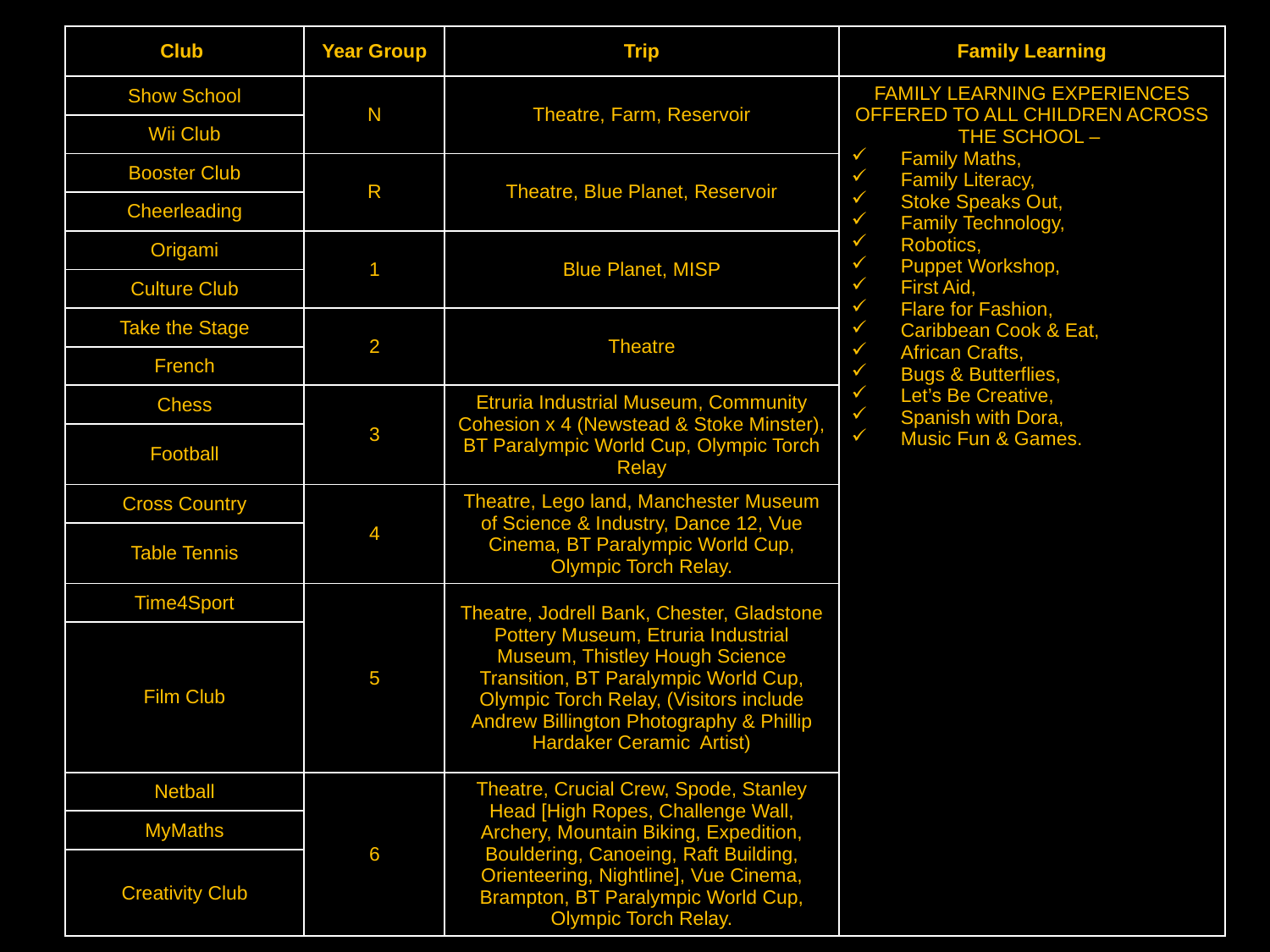

| Club | Year Group | Trip | Family Learning |
| --- | --- | --- | --- |
| Show School | N | Theatre, Farm, Reservoir | FAMILY LEARNING EXPERIENCES OFFERED TO ALL CHILDREN ACROSS THE SCHOOL – Family Maths, Family Literacy, Stoke Speaks Out, Family Technology, Robotics, Puppet Workshop, First Aid, Flare for Fashion, Caribbean Cook & Eat, African Crafts, Bugs & Butterflies, Let’s Be Creative, Spanish with Dora, Music Fun & Games. |
| Wii Club |  |  |  |
| Booster Club | R | Theatre, Blue Planet, Reservoir |  |
| Cheerleading |  |  |  |
| Origami | 1 | Blue Planet, MISP |  |
| Culture Club |  |  |  |
| Take the Stage | 2 | Theatre |  |
| French |  |  |  |
| Chess | 3 | Etruria Industrial Museum, Community Cohesion x 4 (Newstead & Stoke Minster), BT Paralympic World Cup, Olympic Torch Relay |  |
| Football |  |  |  |
| Cross Country | 4 | Theatre, Lego land, Manchester Museum of Science & Industry, Dance 12, Vue Cinema, BT Paralympic World Cup, Olympic Torch Relay. |  |
| Table Tennis |  |  |  |
| Time4Sport | 5 | Theatre, Jodrell Bank, Chester, Gladstone Pottery Museum, Etruria Industrial Museum, Thistley Hough Science Transition, BT Paralympic World Cup, Olympic Torch Relay, (Visitors include Andrew Billington Photography & Phillip Hardaker Ceramic Artist) |  |
| Film Club |  |  |  |
| Netball | 6 | Theatre, Crucial Crew, Spode, Stanley Head [High Ropes, Challenge Wall, Archery, Mountain Biking, Expedition, Bouldering, Canoeing, Raft Building, Orienteering, Nightline], Vue Cinema, Brampton, BT Paralympic World Cup, Olympic Torch Relay. |  |
| MyMaths |  |  |  |
| Creativity Club |  |  |  |